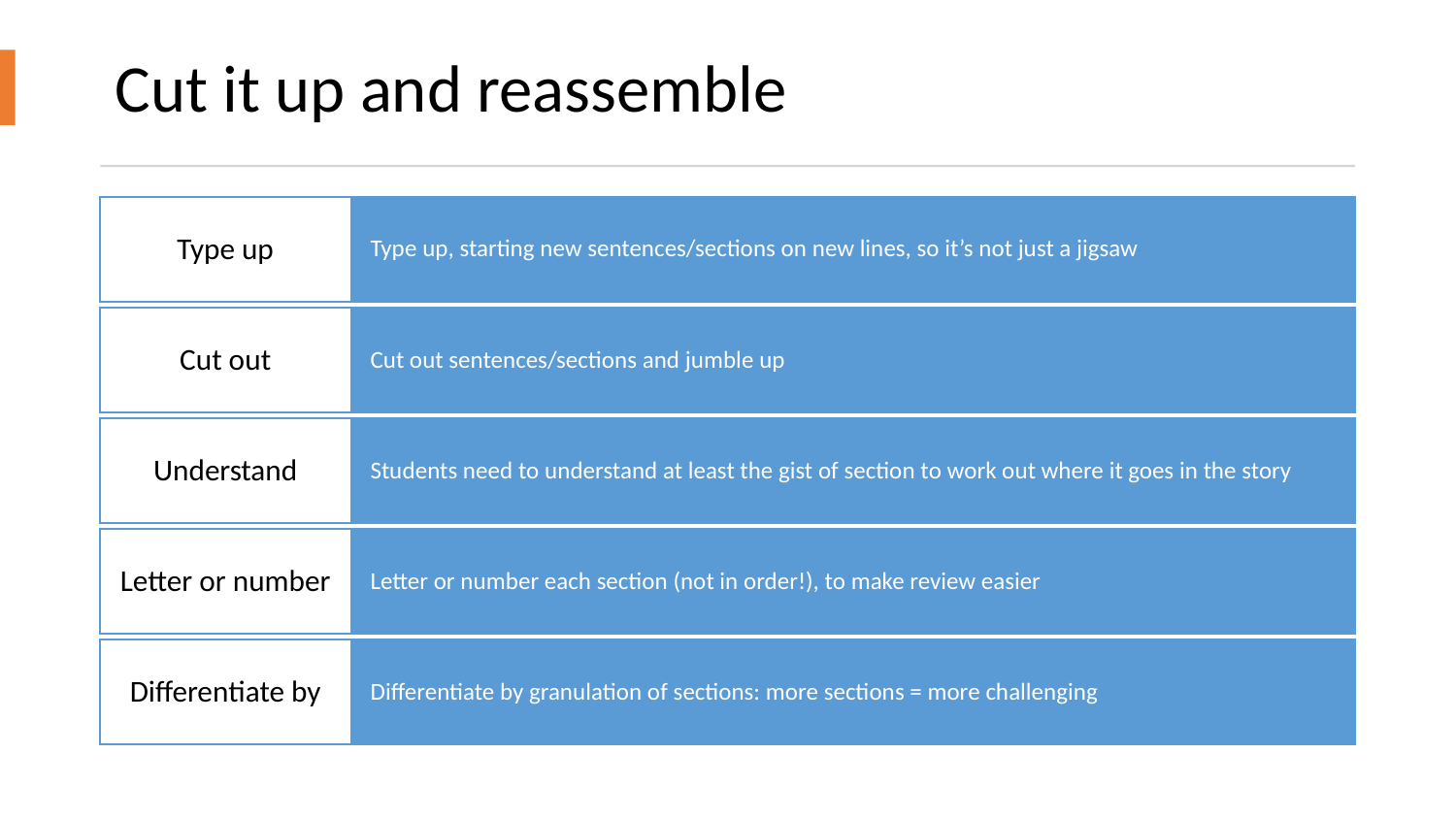

# Cut it up and reassemble

Type up, starting new sentences/sections on new lines, so it’s not just a jigsaw
Type up
Cut out sentences/sections and jumble up
Cut out
Students need to understand at least the gist of section to work out where it goes in the story
Understand
Letter or number each section (not in order!), to make review easier
Letter or number
Differentiate by granulation of sections: more sections = more challenging
Differentiate by